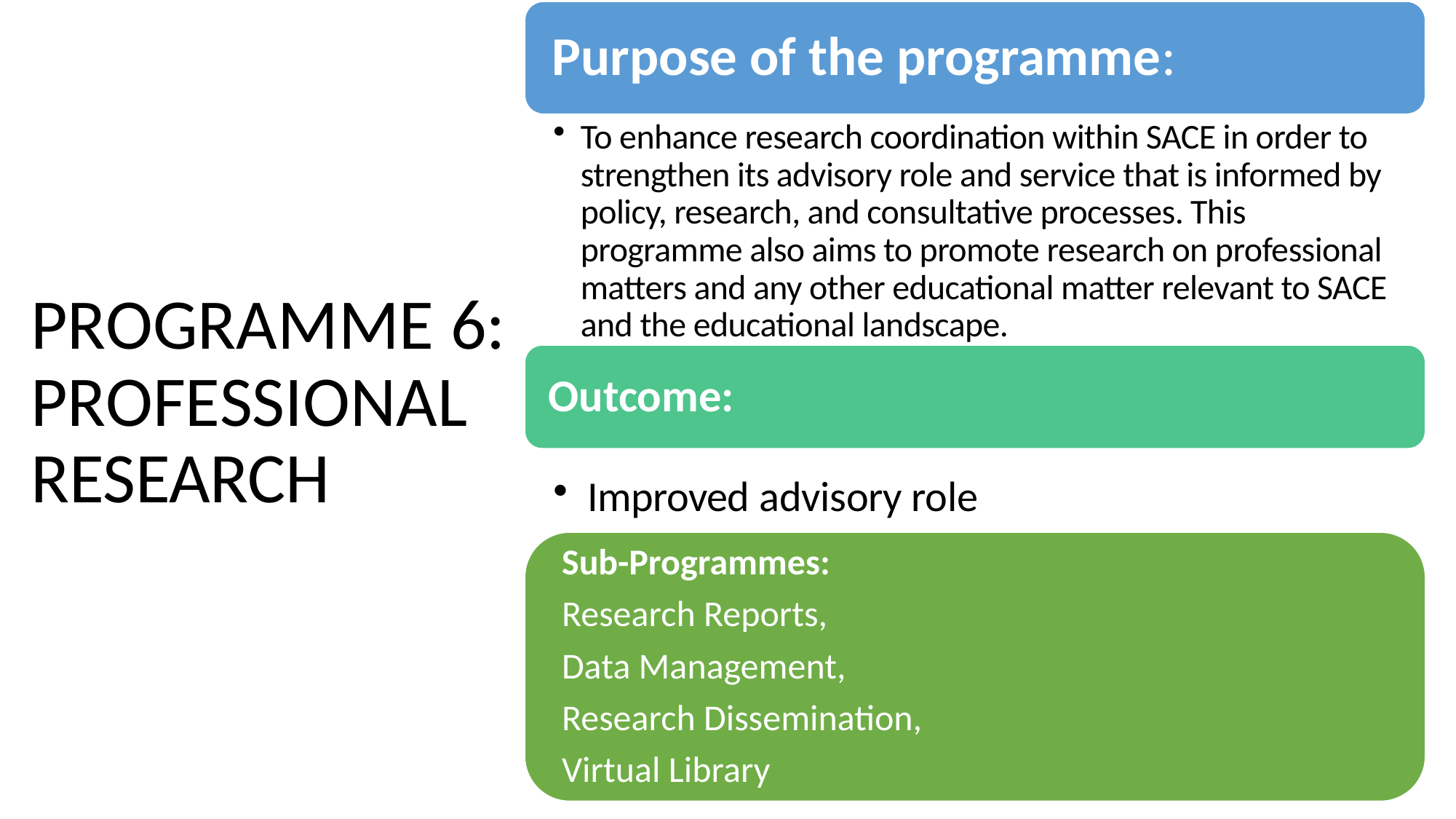

Purpose of the programme:
To enhance research coordination within SACE in order to strengthen its advisory role and service that is informed by policy, research, and consultative processes. This programme also aims to promote research on professional matters and any other educational matter relevant to SACE and the educational landscape.
Outcome:
Improved advisory role
Sub-Programmes:
Research Reports,
Data Management,
Research Dissemination,
Virtual Library
# PROGRAMME 6: PROFESSIONAL RESEARCH
48